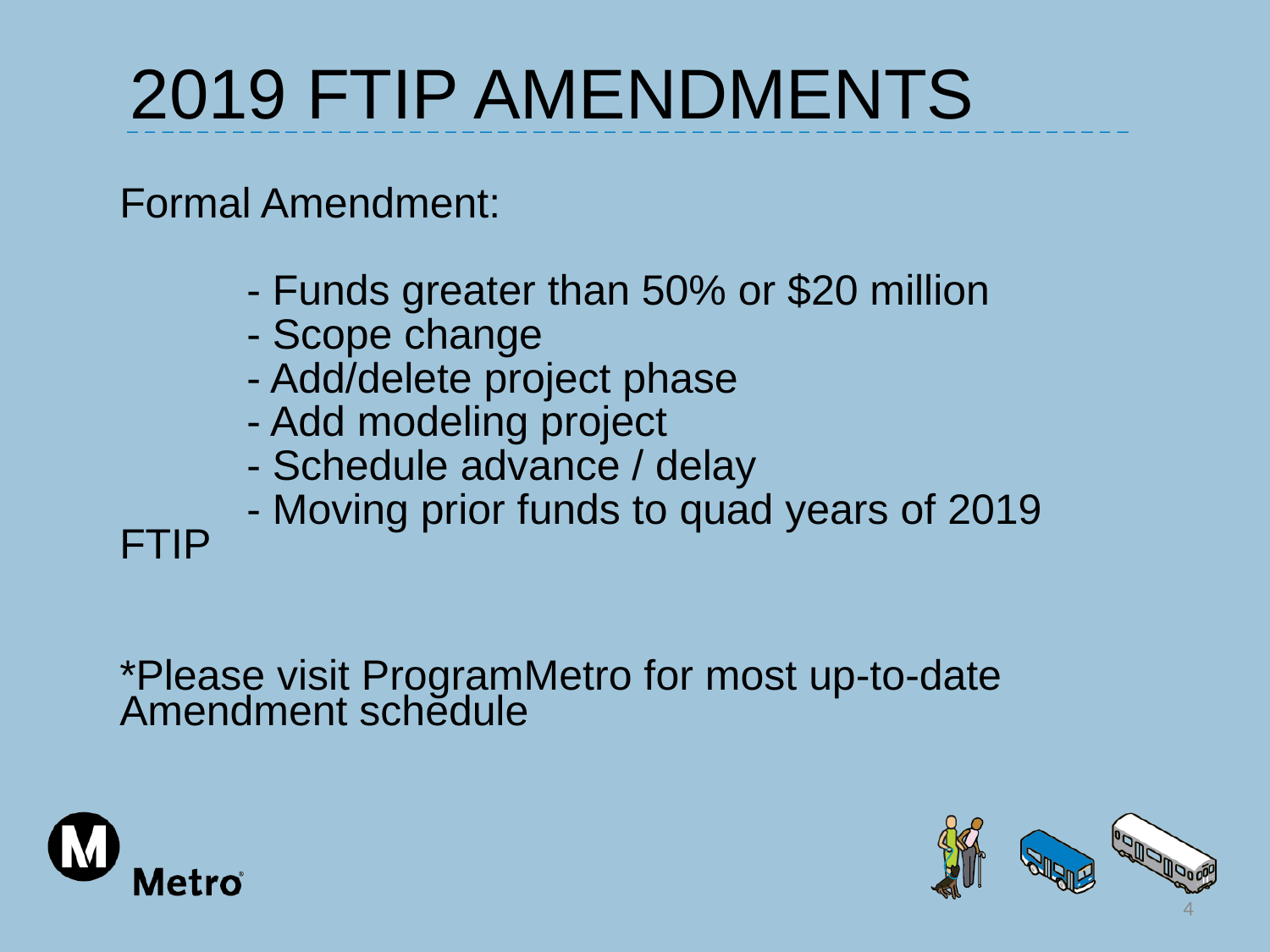

2019 Ftip Amendments

Formal Amendment:

	- Funds greater than 50% or $20 million
	- Scope change
	- Add/delete project phase
	- Add modeling project
	- Schedule advance / delay
	- Moving prior funds to quad years of 2019 FTIP

*Please visit ProgramMetro for most up-to-date Amendment schedule

4